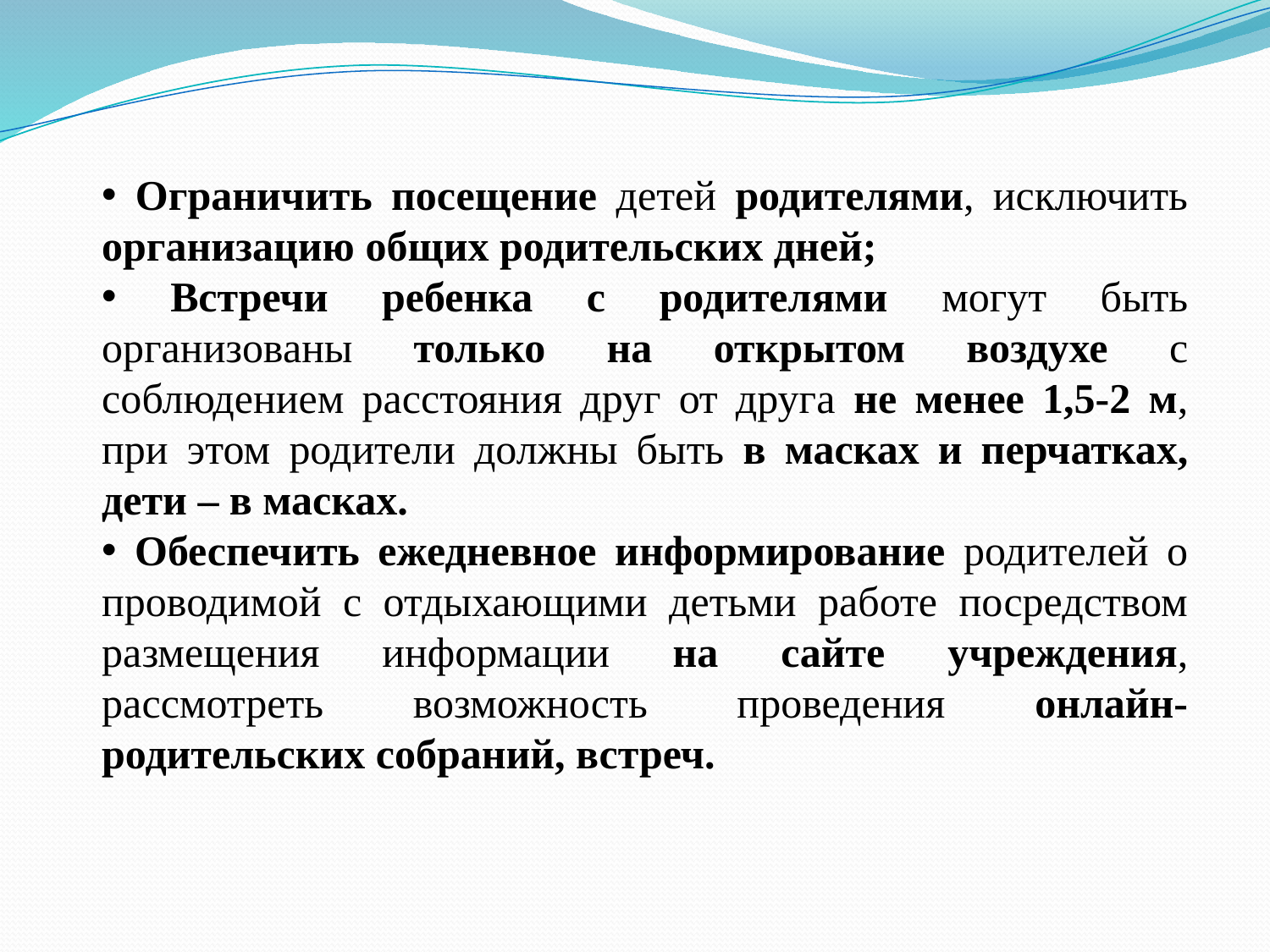

Ограничить посещение детей родителями, исключить организацию общих родительских дней;
 Встречи ребенка с родителями могут быть организованы только на открытом воздухе с соблюдением расстояния друг от друга не менее 1,5-2 м, при этом родители должны быть в масках и перчатках, дети – в масках.
 Обеспечить ежедневное информирование родителей о проводимой с отдыхающими детьми работе посредством размещения информации на сайте учреждения, рассмотреть возможность проведения онлайн-родительских собраний, встреч.